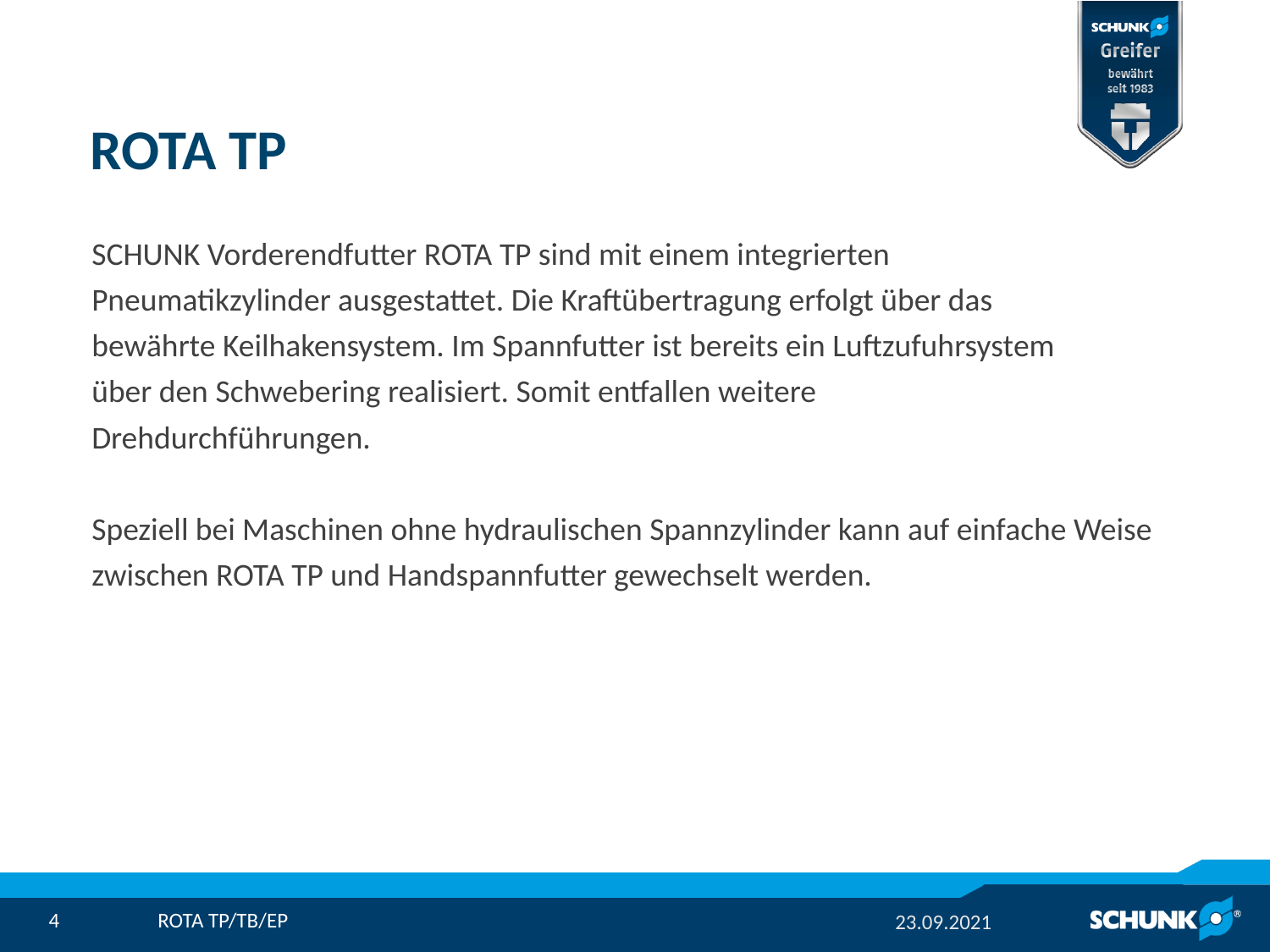

# ROTA TP
SCHUNK Vorderendfutter ROTA TP sind mit einem integrierten
Pneumatikzylinder ausgestattet. Die Kraftübertragung erfolgt über das
bewährte Keilhakensystem. Im Spannfutter ist bereits ein Luftzufuhrsystem
über den Schwebering realisiert. Somit entfallen weitere
Drehdurchführungen.

Speziell bei Maschinen ohne hydraulischen Spannzylinder kann auf einfache Weise
zwischen ROTA TP und Handspannfutter gewechselt werden.

23.09.2021
ROTA TP/TB/EP
4